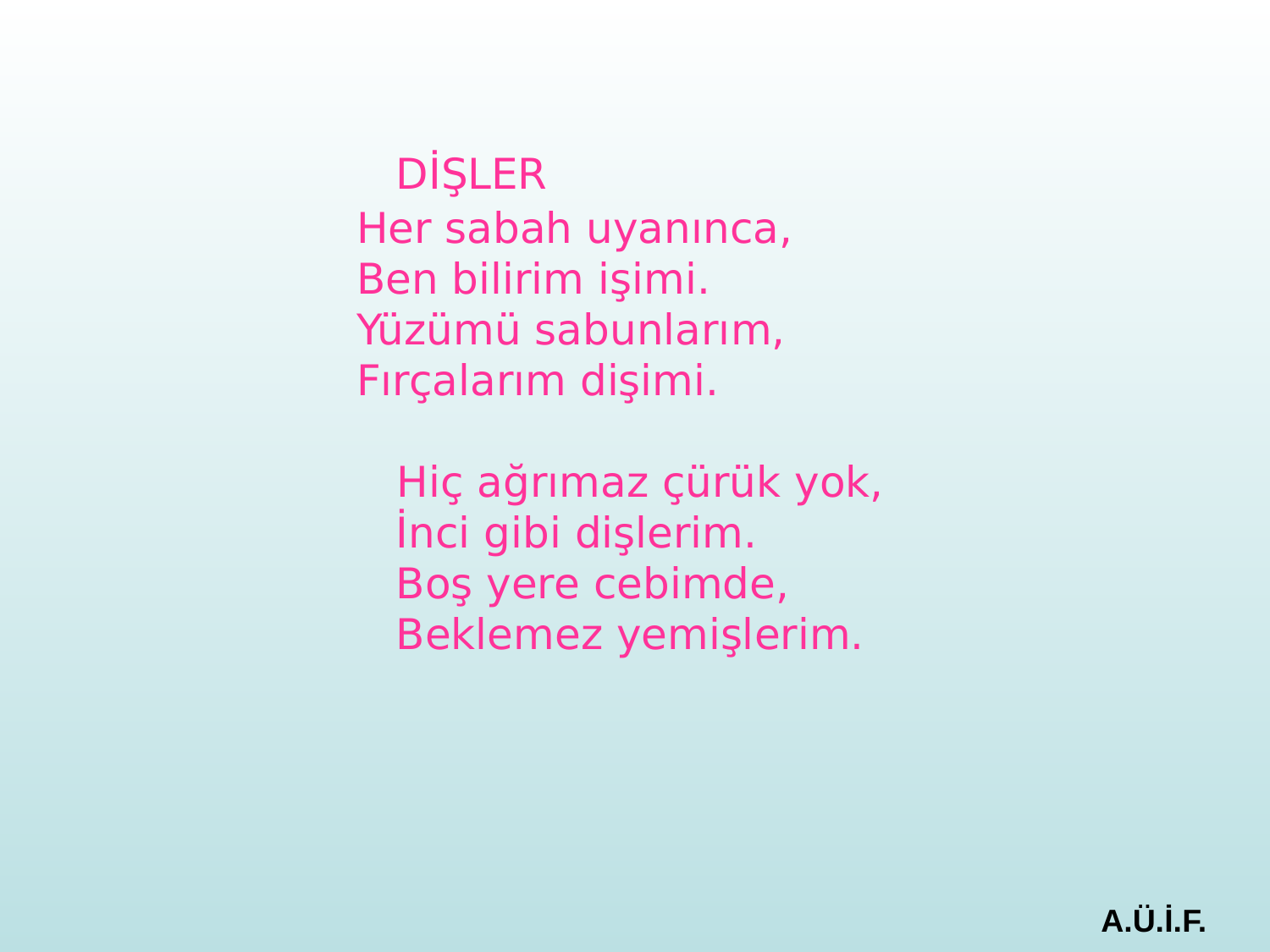

DİŞLER
Her sabah uyanınca,
Ben bilirim işimi.
Yüzümü sabunlarım,
Fırçalarım dişimi.

   Hiç ağrımaz çürük yok,
	İnci gibi dişlerim.
	Boş yere cebimde,
	Beklemez yemişlerim.
A.Ü.İ.F.